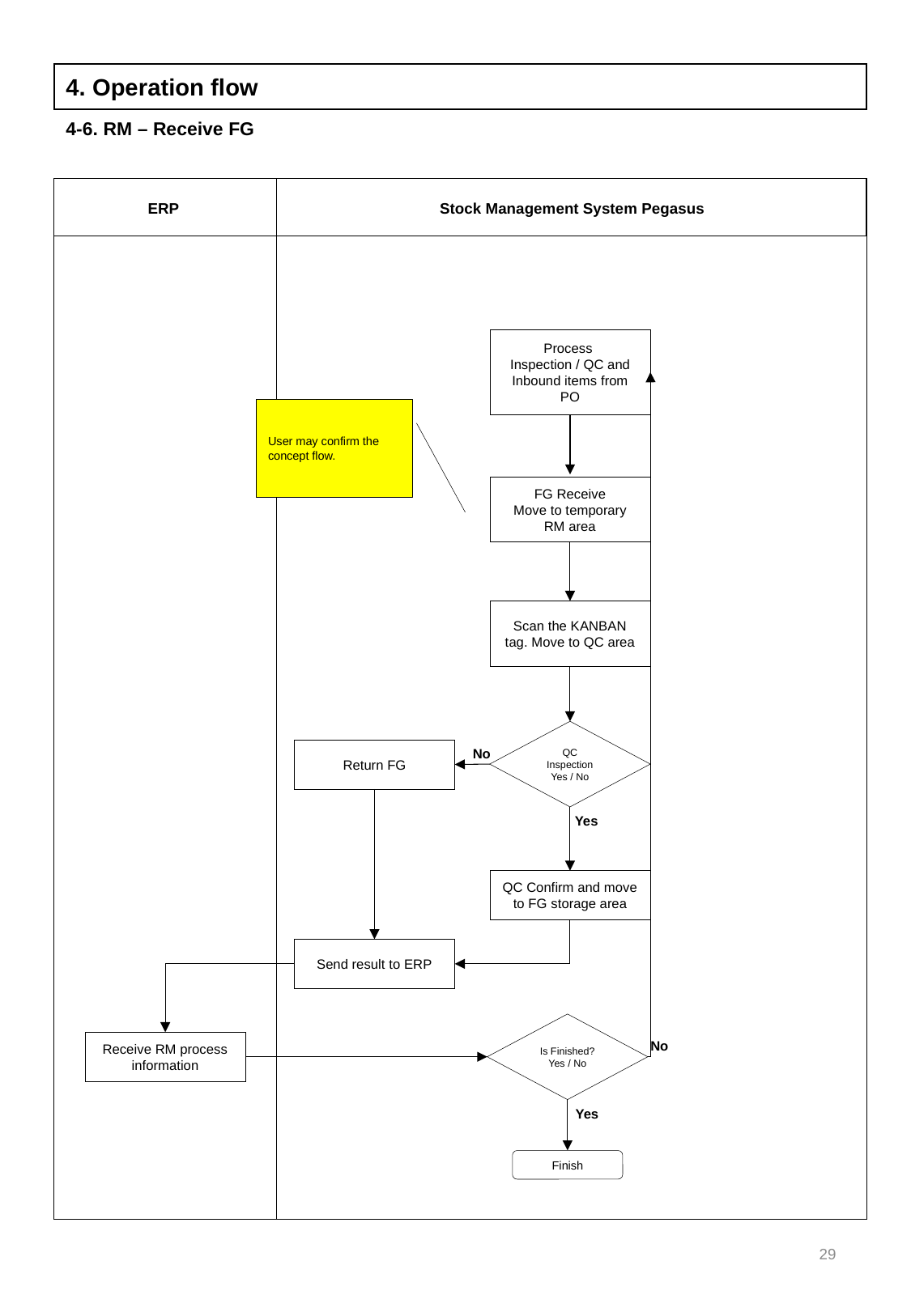

4. Operation flow
4-6. RM – Receive FG

Stock Management System Pegasus
ERP
Process
Inspection / QC and
Inbound items from PO
User may confirm the concept flow.
FG Receive
Move to temporary RM area
Scan the KANBAN tag. Move to QC area
QC Inspection
Yes / No
Return FG
No
Yes
QC Confirm and move to FG storage area
Send result to ERP
Is Finished?
Yes / No
No
Receive RM process information
Yes
Finish
29